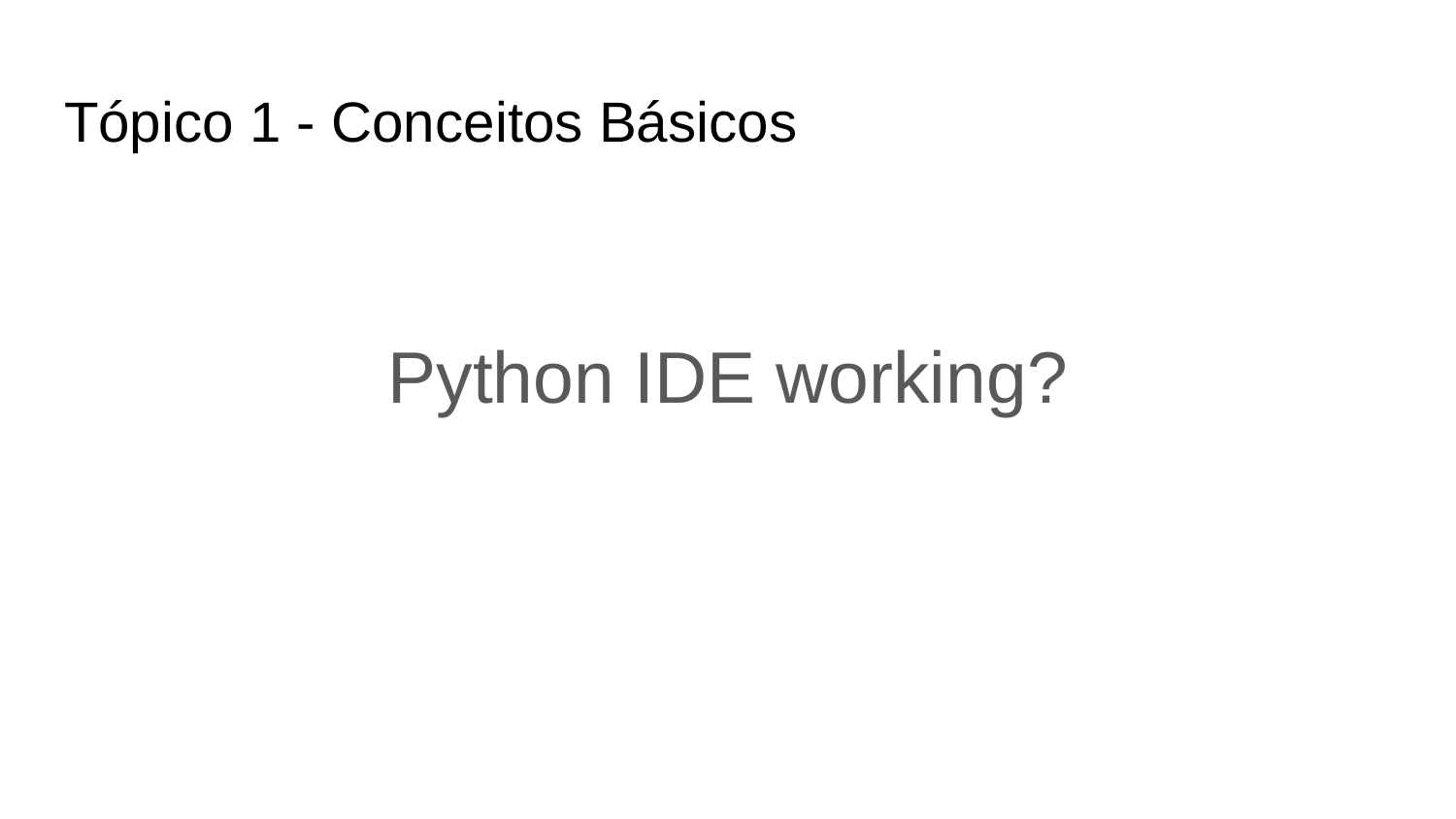

# Tópico 1 - Conceitos Básicos

Python IDE working?